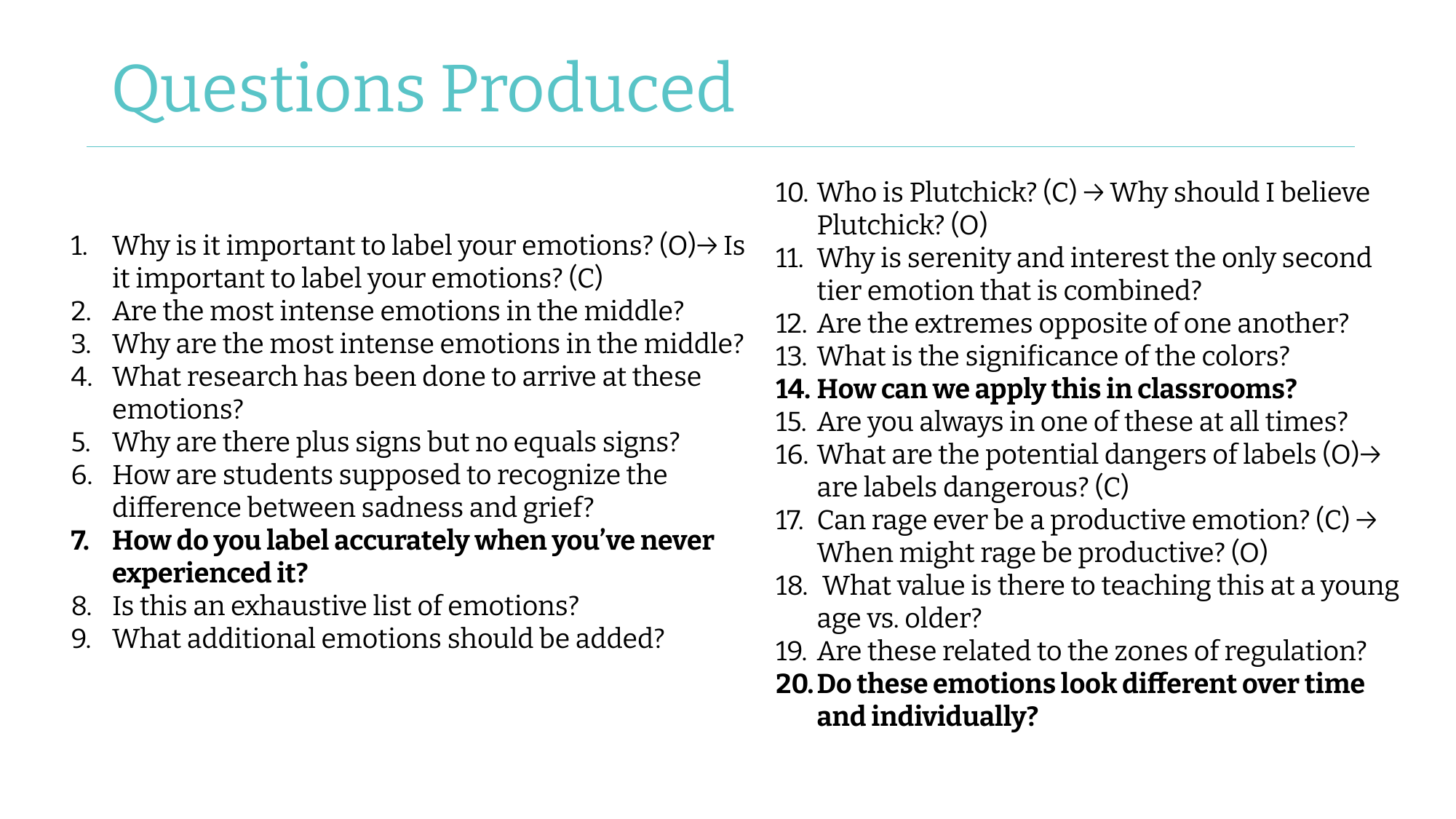

# Questions Produced
Who is Plutchick? (C) → Why should I believe Plutchick? (O)
Why is serenity and interest the only second tier emotion that is combined?
Are the extremes opposite of one another?
What is the significance of the colors?
How can we apply this in classrooms?
Are you always in one of these at all times?
What are the potential dangers of labels (O)→ are labels dangerous? (C)
Can rage ever be a productive emotion? (C) → When might rage be productive? (O)
 What value is there to teaching this at a young age vs. older?
Are these related to the zones of regulation?
Do these emotions look different over time and individually?
Why is it important to label your emotions? (O)→ Is it important to label your emotions? (C)
Are the most intense emotions in the middle?
Why are the most intense emotions in the middle?
What research has been done to arrive at these emotions?
Why are there plus signs but no equals signs?
How are students supposed to recognize the difference between sadness and grief?
How do you label accurately when you’ve never experienced it?
Is this an exhaustive list of emotions?
What additional emotions should be added?